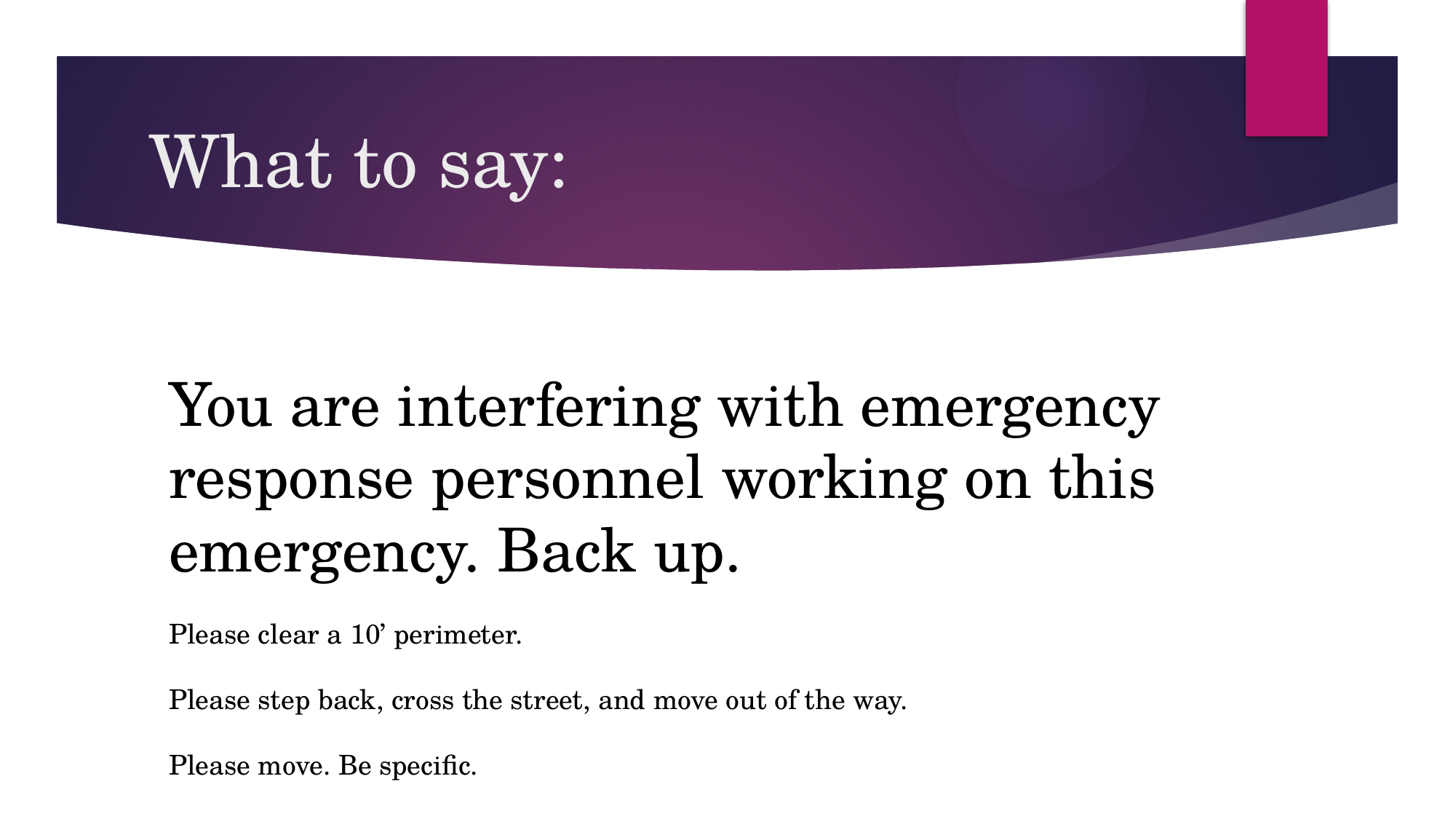

# What to say:
You are interfering with emergency response personnel working on this emergency. Back up.

Please clear a 10’ perimeter.

Please step back, cross the street, and move out of the way.

Please move. Be specific.